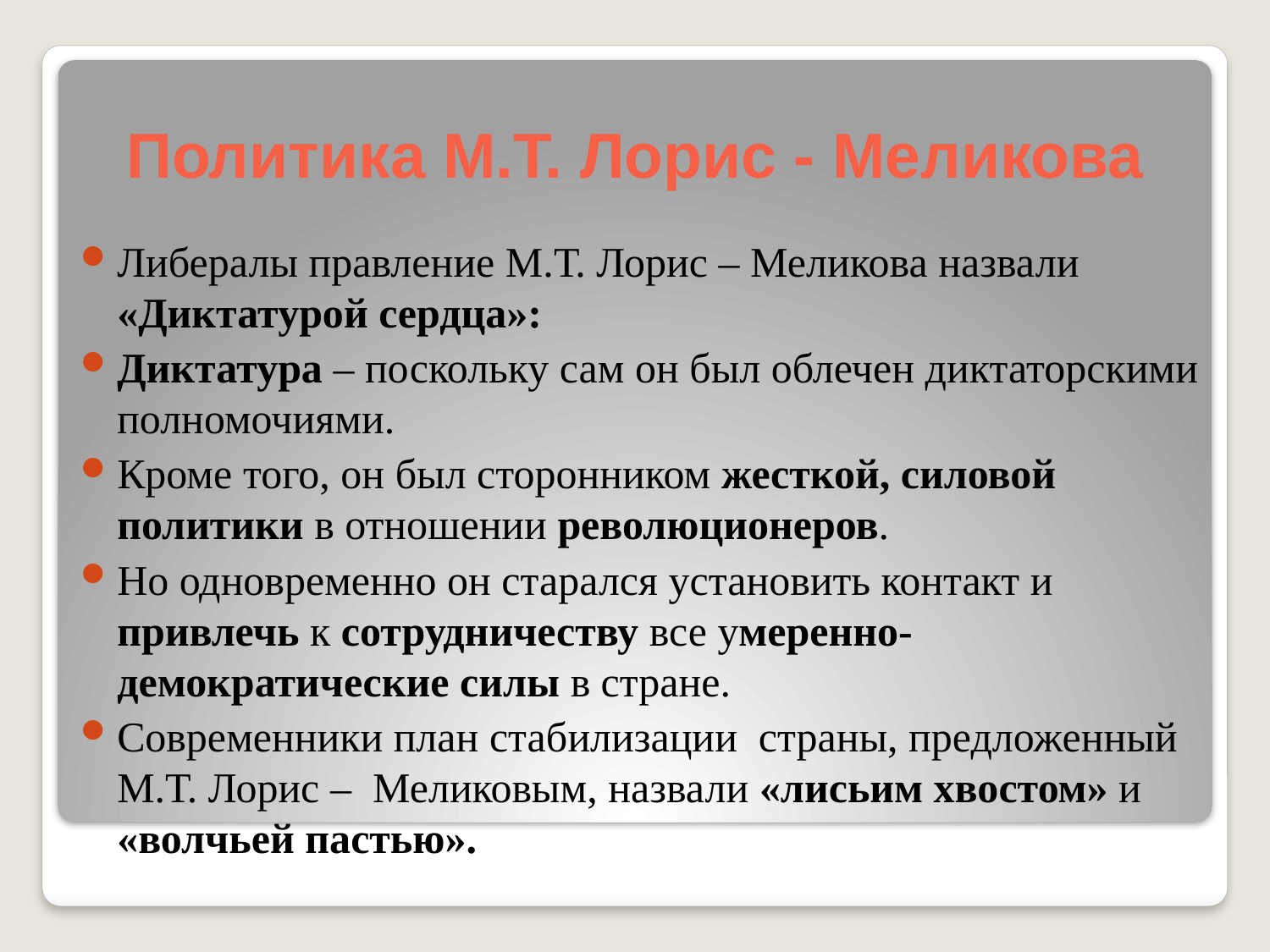

# Политика М.Т. Лорис - Меликова
Либералы правление М.Т. Лорис – Меликова назвали «Диктатурой сердца»:
Диктатура – поскольку сам он был облечен диктаторскими полномочиями.
Кроме того, он был сторонником жесткой, силовой политики в отношении революционеров.
Но одновременно он старался установить контакт и привлечь к сотрудничеству все умеренно- демократические силы в стране.
Современники план стабилизации  страны, предложенный  М.Т. Лорис –  Меликовым, назвали «лисьим хвостом» и «волчьей пастью».